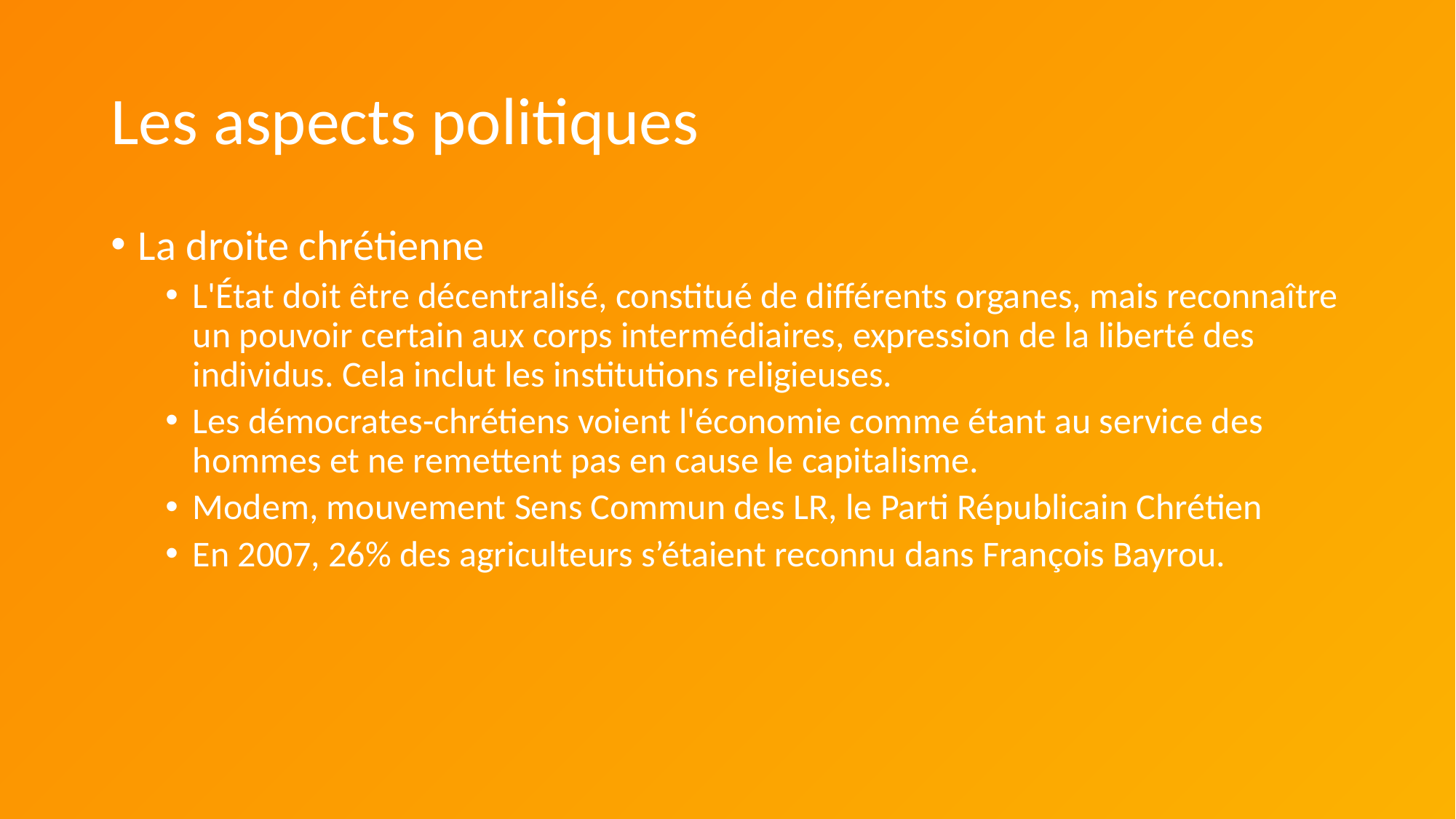

# Les aspects politiques
La droite chrétienne
L'État doit être décentralisé, constitué de différents organes, mais reconnaître un pouvoir certain aux corps intermédiaires, expression de la liberté des individus. Cela inclut les institutions religieuses.
Les démocrates-chrétiens voient l'économie comme étant au service des hommes et ne remettent pas en cause le capitalisme.
Modem, mouvement Sens Commun des LR, le Parti Républicain Chrétien
En 2007, 26% des agriculteurs s’étaient reconnu dans François Bayrou.